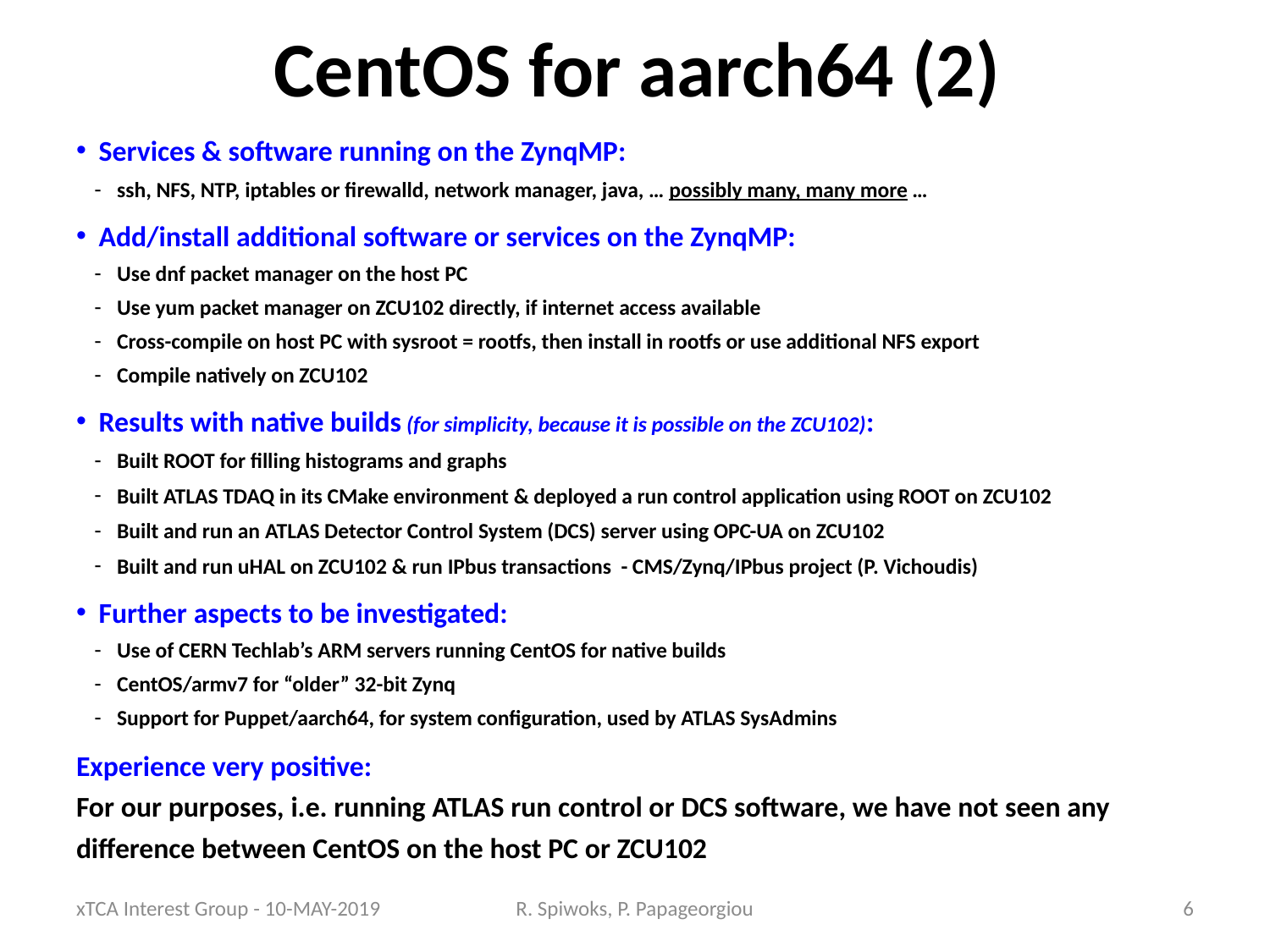

# CentOS for aarch64 (2)
Services & software running on the ZynqMP:
ssh, NFS, NTP, iptables or firewalld, network manager, java, … possibly many, many more …
Add/install additional software or services on the ZynqMP:
Use dnf packet manager on the host PC
Use yum packet manager on ZCU102 directly, if internet access available
Cross-compile on host PC with sysroot = rootfs, then install in rootfs or use additional NFS export
Compile natively on ZCU102
Results with native builds (for simplicity, because it is possible on the ZCU102):
Built ROOT for filling histograms and graphs
Built ATLAS TDAQ in its CMake environment & deployed a run control application using ROOT on ZCU102
Built and run an ATLAS Detector Control System (DCS) server using OPC-UA on ZCU102
Built and run uHAL on ZCU102 & run IPbus transactions  - CMS/Zynq/IPbus project (P. Vichoudis)
Further aspects to be investigated:
Use of CERN Techlab’s ARM servers running CentOS for native builds
CentOS/armv7 for “older” 32-bit Zynq
Support for Puppet/aarch64, for system configuration, used by ATLAS SysAdmins
Experience very positive:
For our purposes, i.e. running ATLAS run control or DCS software, we have not seen any difference between CentOS on the host PC or ZCU102
xTCA Interest Group - 10-MAY-2019
R. Spiwoks, P. Papageorgiou
6